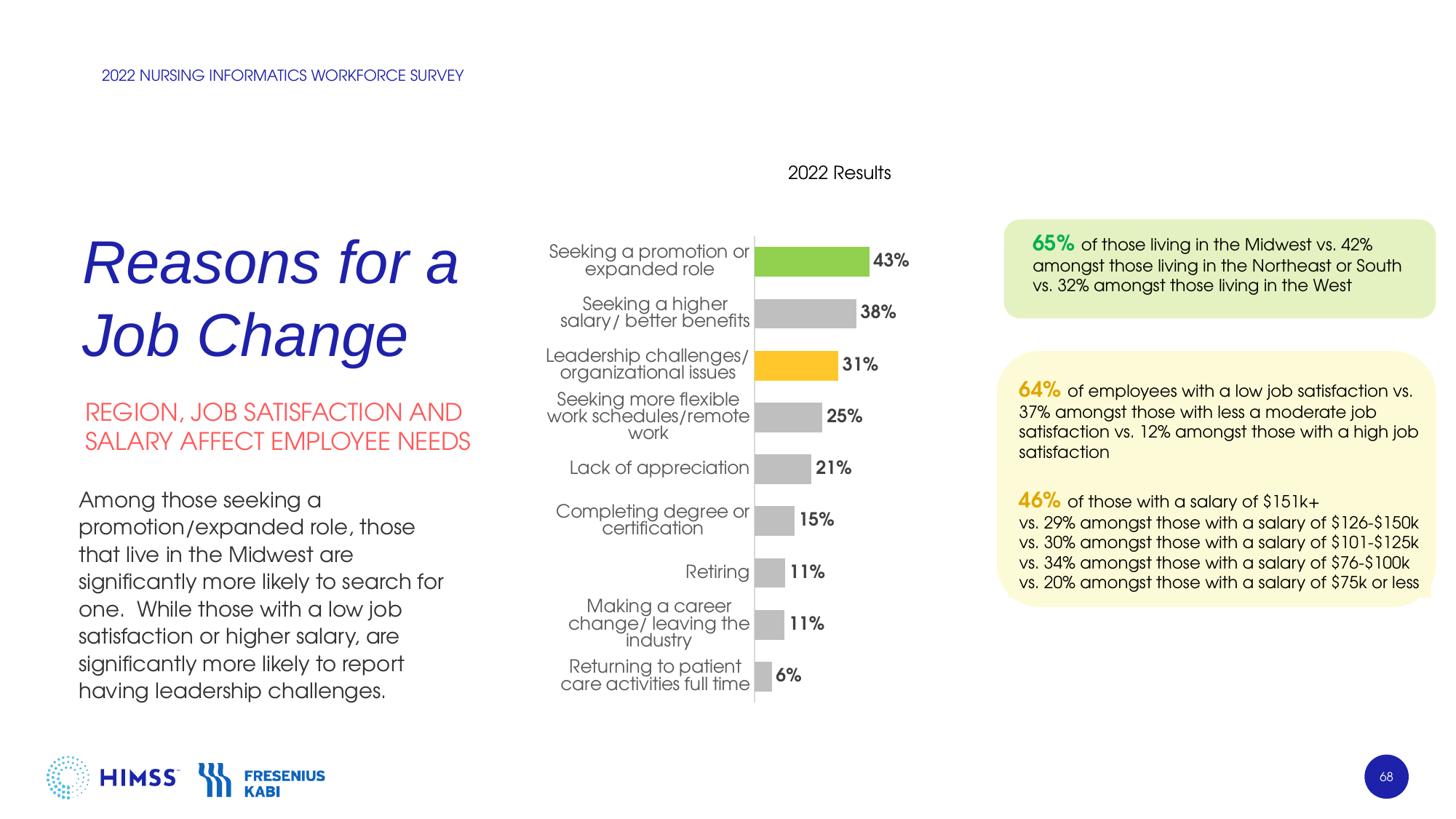

# Reasons for a Job Change
2022 Results

### Chart

| Category | 2022 Results |
|---|---|
| Seeking a promotion or expanded role | 0.427734375 |
| Seeking a higher salary/ better benefits | 0.37890625 |
| Leadership challenges/ organizational issues | 0.3125 |
| Seeking more flexible work schedules/remote work | 0.25390625 |
| Lack of appreciation | 0.212890625 |
| Completing degree or certification | 0.1484375 |
| Retiring | 0.11328125 |
| Making a career change/ leaving the industry | 0.111328125 |
| Returning to patient care activities full time | 0.064453125 |
65% of those living in the Midwest vs. 42% amongst those living in the Northeast or South vs. 32% amongst those living in the West

64% of employees with a low job satisfaction vs. 37% amongst those with less a moderate job satisfaction vs. 12% amongst those with a high job satisfaction

46% of those with a salary of $151k+
vs. 29% amongst those with a salary of $126-$150k
vs. 30% amongst those with a salary of $101-$125k
vs. 34% amongst those with a salary of $76-$100k
vs. 20% amongst those with a salary of $75k or less
REGION, JOB SATISFACTION AND
SALARY AFFECT EMPLOYEE NEEDS
Among those seeking a promotion/expanded role, those that live in the Midwest are significantly more likely to search for one.  While those with a low job satisfaction or higher salary, are significantly more likely to report having leadership challenges.
68